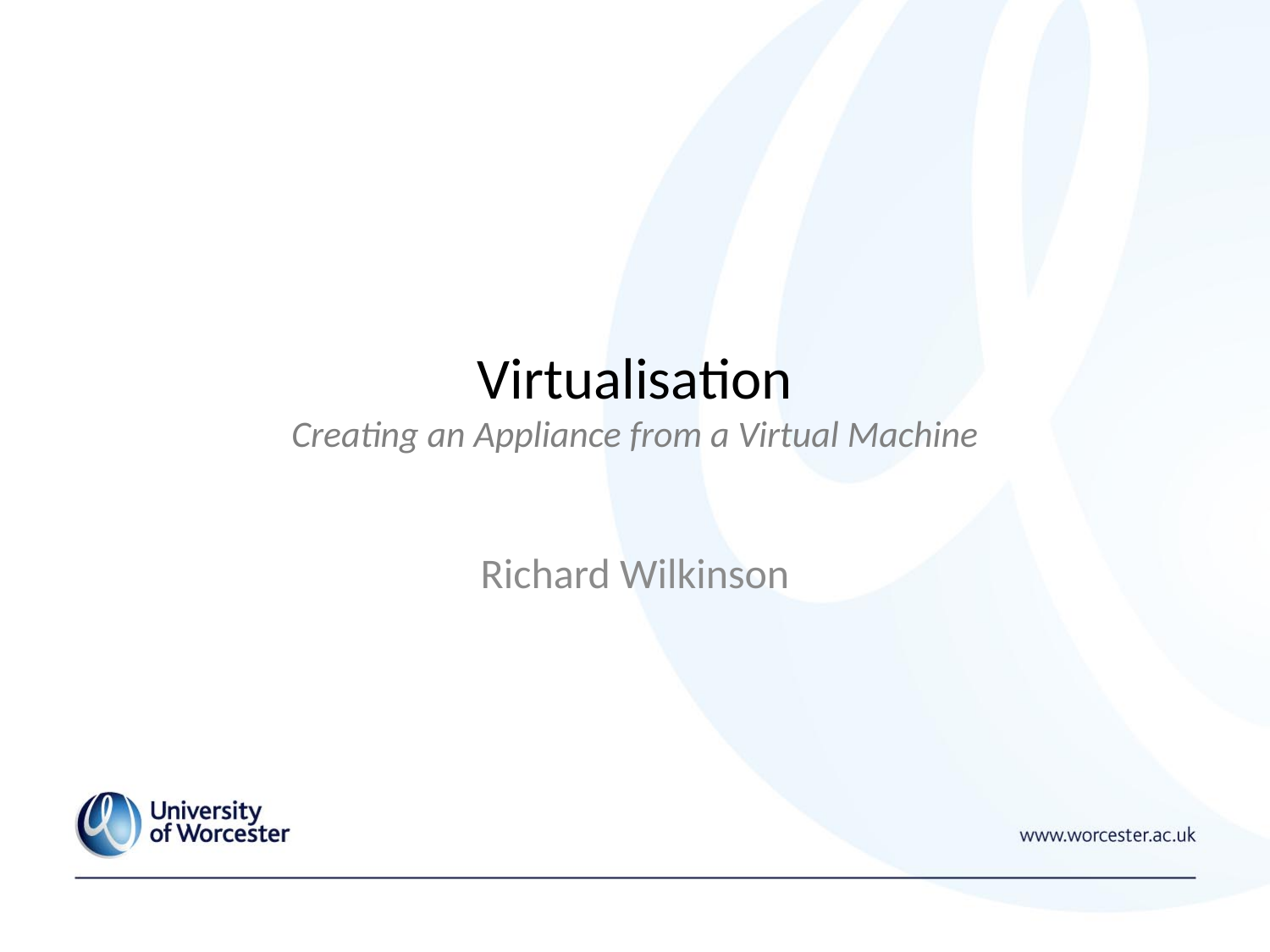

# Virtualisation Creating an Appliance from a Virtual Machine
Richard Wilkinson